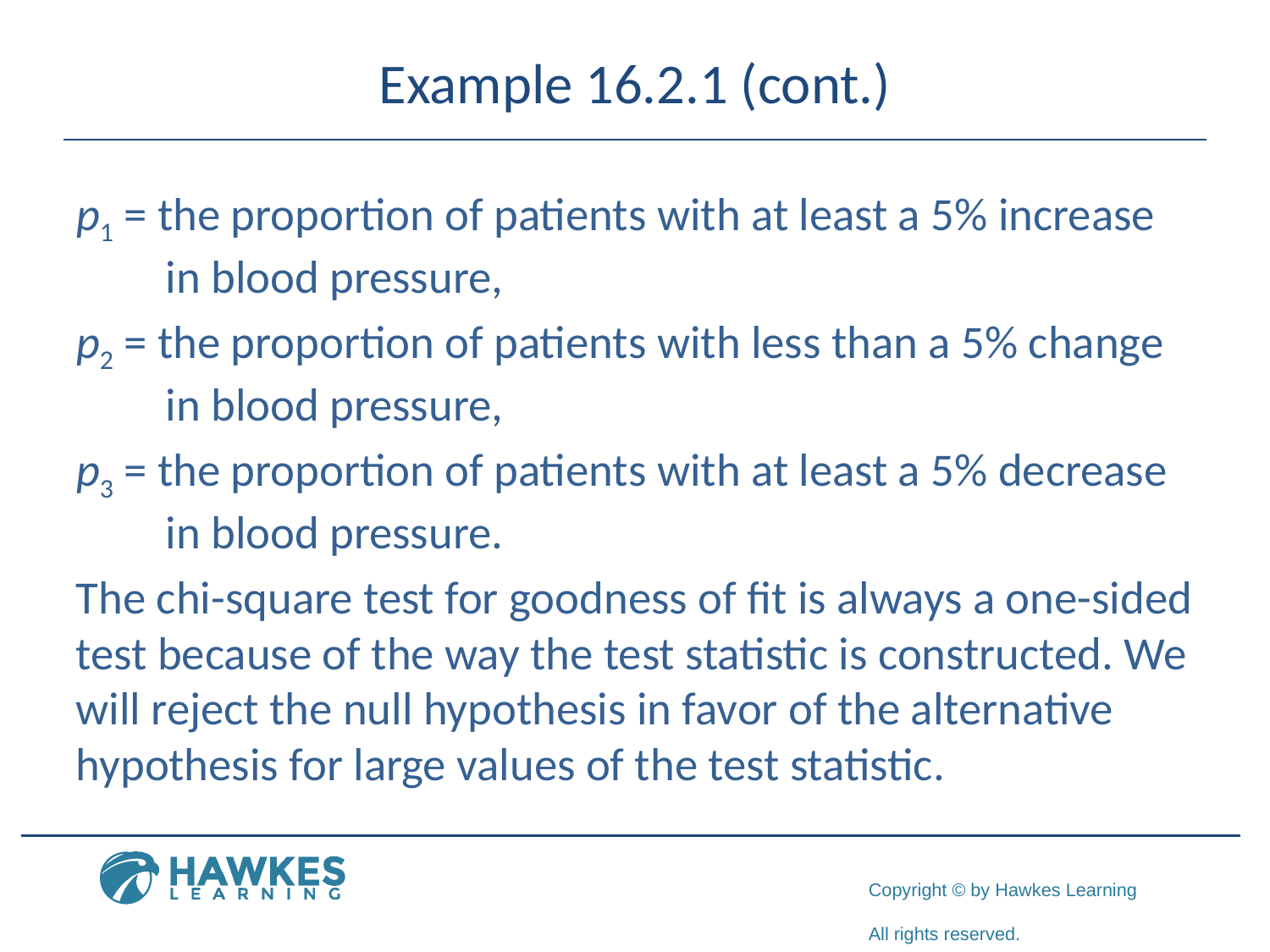

# Example 16.2.1 (cont.)
p1 = the proportion of patients with at least a 5% increase in blood pressure,
p2 = the proportion of patients with less than a 5% change in blood pressure,
p3 = the proportion of patients with at least a 5% decrease in blood pressure.
The chi-square test for goodness of fit is always a one-sided test because of the way the test statistic is constructed. We will reject the null hypothesis in favor of the alternative hypothesis for large values of the test statistic.